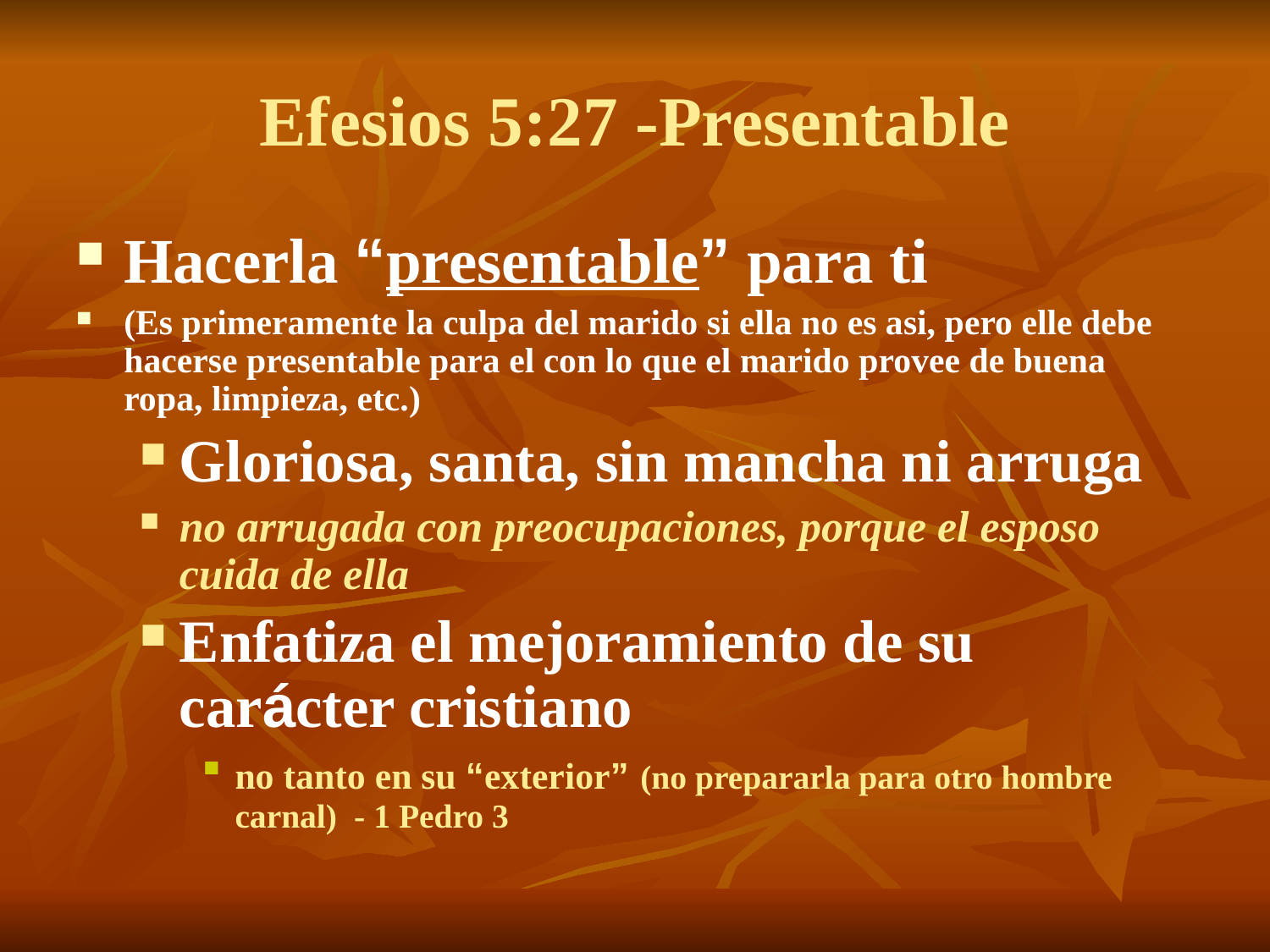

# Efesios 5:27 -Presentable
Hacerla “presentable” para ti
(Es primeramente la culpa del marido si ella no es asi, pero elle debe hacerse presentable para el con lo que el marido provee de buena ropa, limpieza, etc.)
Gloriosa, santa, sin mancha ni arruga
no arrugada con preocupaciones, porque el esposo cuida de ella
Enfatiza el mejoramiento de su carácter cristiano
no tanto en su “exterior” (no prepararla para otro hombre carnal)  - 1 Pedro 3